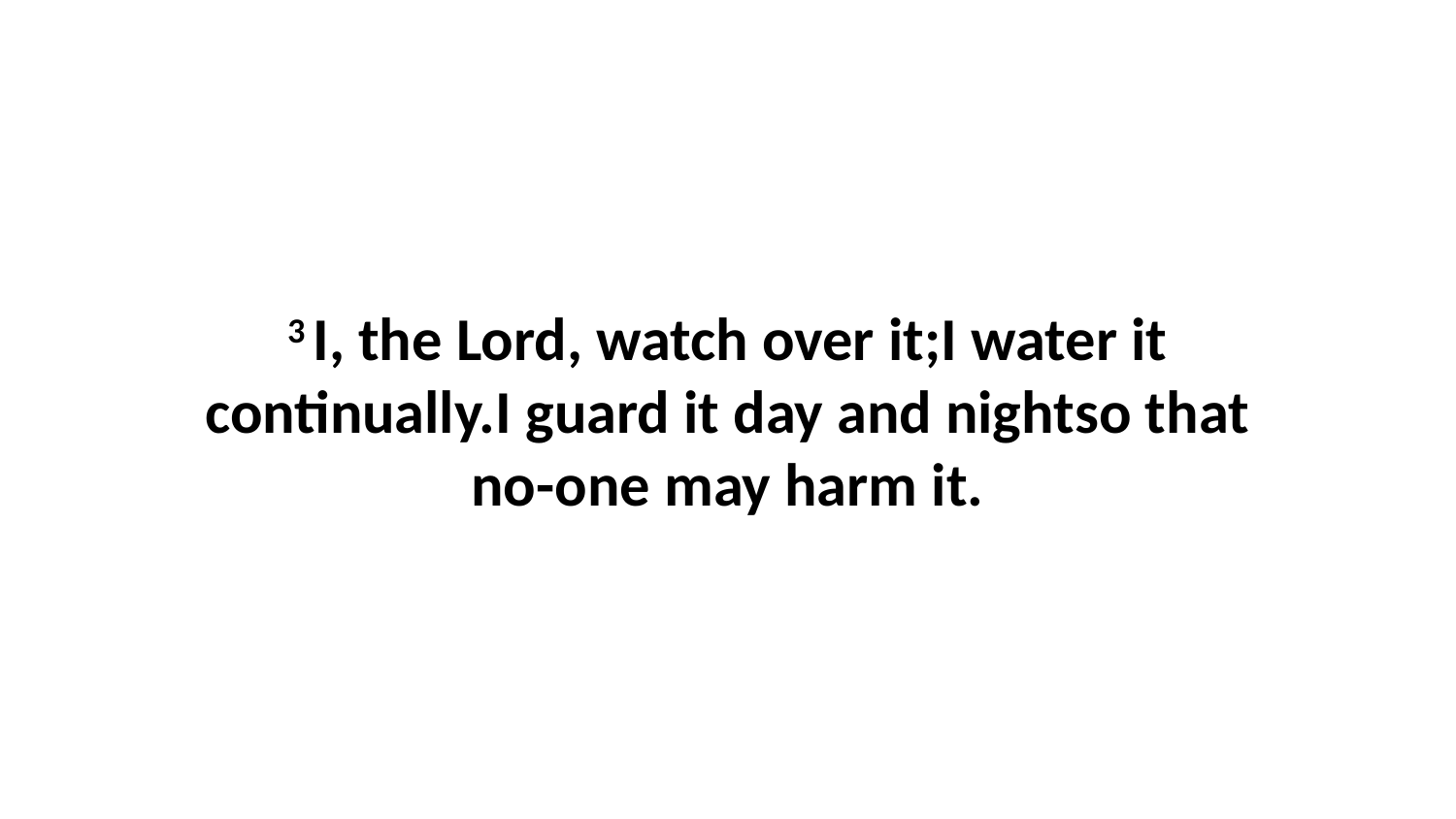

3 I, the Lord, watch over it;I water it continually.I guard it day and nightso that no-one may harm it.